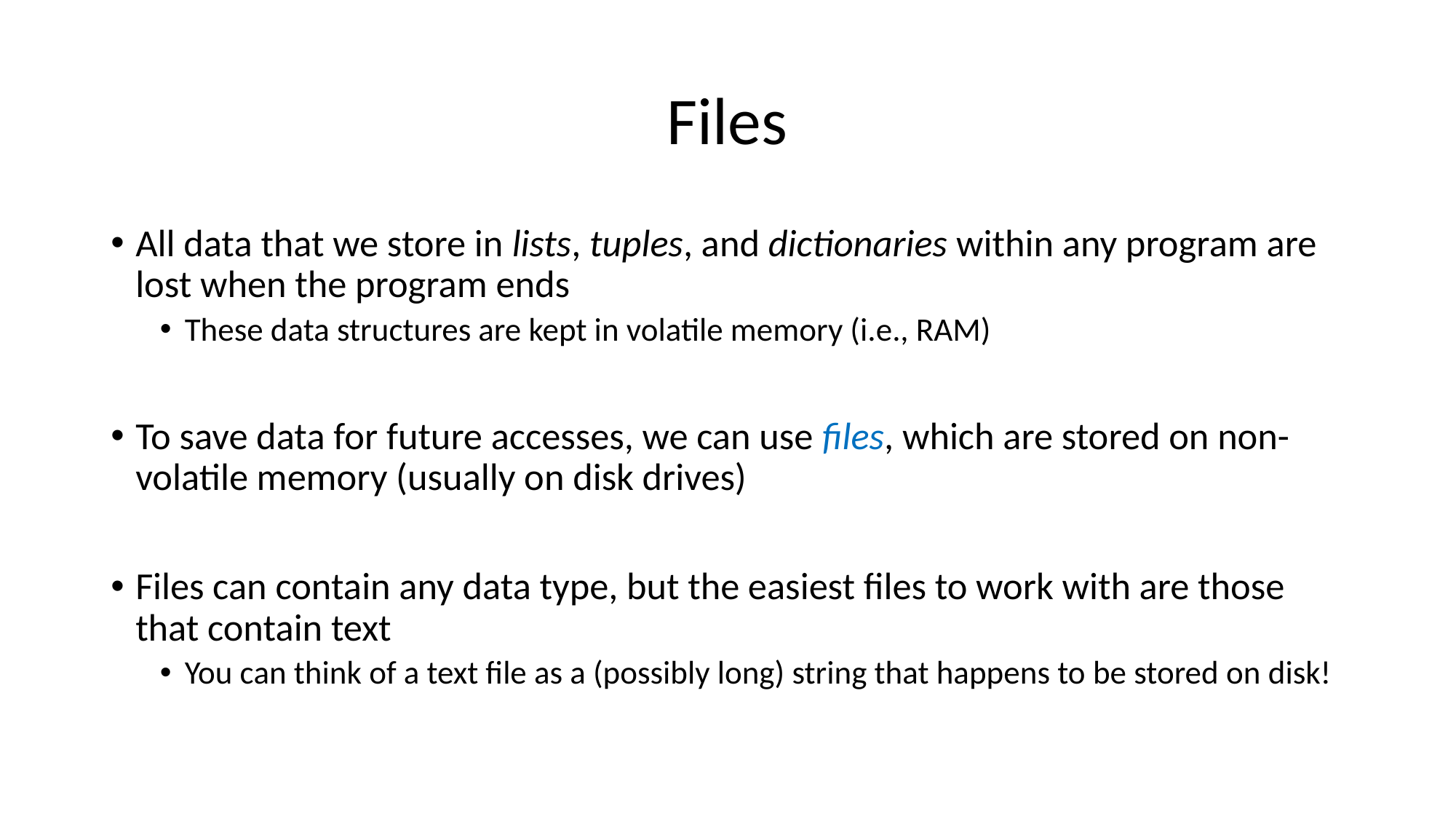

# Files
All data that we store in lists, tuples, and dictionaries within any program are lost when the program ends
These data structures are kept in volatile memory (i.e., RAM)

To save data for future accesses, we can use files, which are stored on non-volatile memory (usually on disk drives)

Files can contain any data type, but the easiest files to work with are those that contain text
You can think of a text file as a (possibly long) string that happens to be stored on disk!